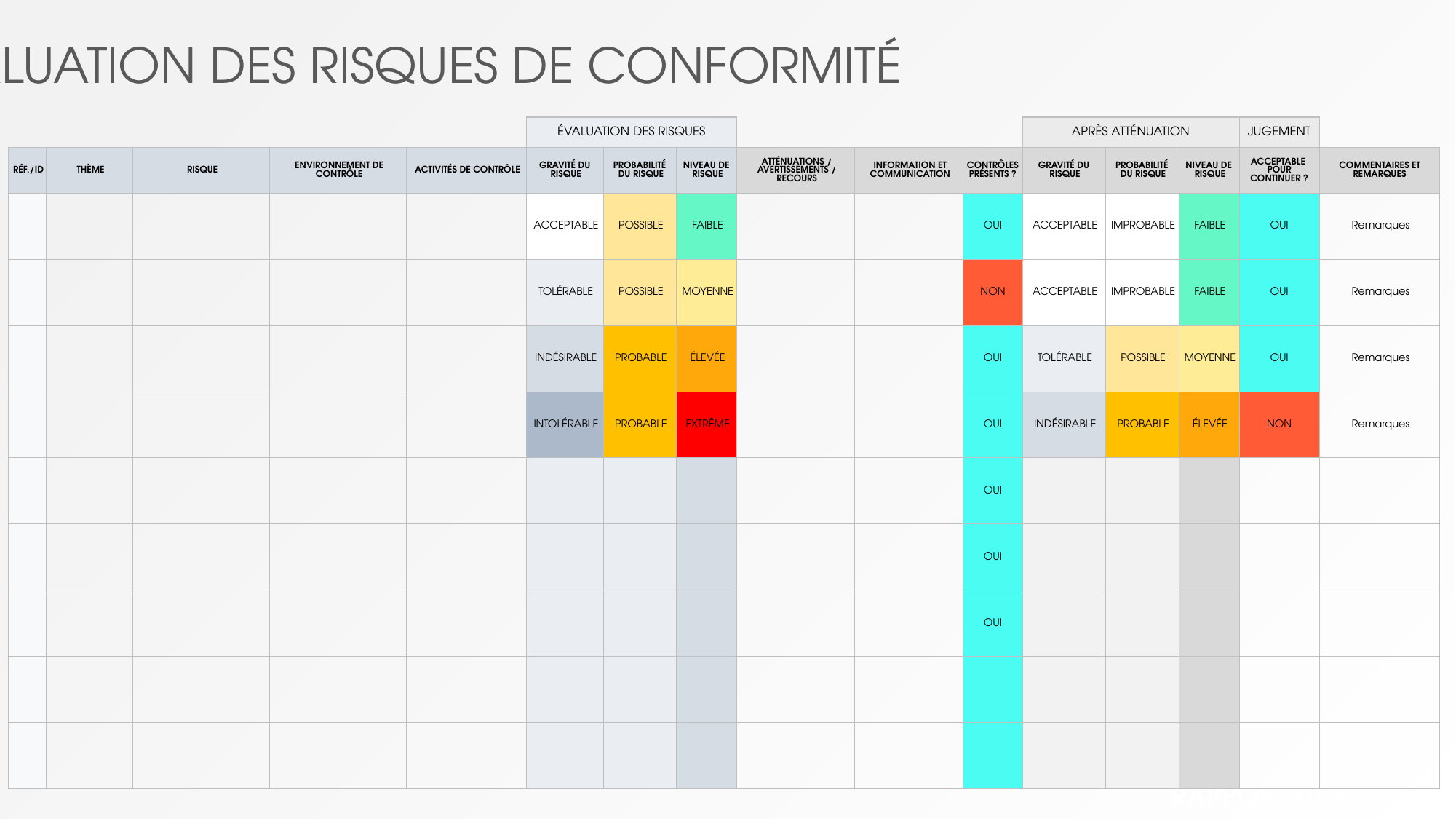

ÉVALUATION DES RISQUES DE CONFORMITÉ
|  |  |  |  |  | ÉVALUATION DES RISQUES |  |  |  |  |  | APRÈS ATTÉNUATION |  |  | JUGEMENT |  |
| --- | --- | --- | --- | --- | --- | --- | --- | --- | --- | --- | --- | --- | --- | --- | --- |
| RÉF./ID | THÈME | RISQUE | ENVIRONNEMENT DE CONTRÔLE | ACTIVITÉS DE CONTRÔLE | GRAVITÉ DU RISQUE | PROBABILITÉ DU RISQUE | NIVEAU DE RISQUE | ATTÉNUATIONS / AVERTISSEMENTS / RECOURS | INFORMATION ET COMMUNICATION | CONTRÔLES PRÉSENTS ? | GRAVITÉ DU RISQUE | PROBABILITÉ DU RISQUE | NIVEAU DE RISQUE | ACCEPTABLE POUR CONTINUER ? | COMMENTAIRES ET REMARQUES |
|  |  |  |  |  | ACCEPTABLE | POSSIBLE | FAIBLE |  |  | OUI | ACCEPTABLE | IMPROBABLE | FAIBLE | OUI | Remarques |
|  |  |  |  |  | TOLÉRABLE | POSSIBLE | MOYENNE |  |  | NON | ACCEPTABLE | IMPROBABLE | FAIBLE | OUI | Remarques |
|  |  |  |  |  | INDÉSIRABLE | PROBABLE | ÉLEVÉE |  |  | OUI | TOLÉRABLE | POSSIBLE | MOYENNE | OUI | Remarques |
|  |  |  |  |  | INTOLÉRABLE | PROBABLE | EXTRÊME |  |  | OUI | INDÉSIRABLE | PROBABLE | ÉLEVÉE | NON | Remarques |
|  |  |  |  |  |  |  |  |  |  | OUI |  |  |  |  |  |
|  |  |  |  |  |  |  |  |  |  | OUI |  |  |  |  |  |
|  |  |  |  |  |  |  |  |  |  | OUI |  |  |  |  |  |
|  |  |  |  |  |  |  |  |  |  |  |  |  |  |  |  |
|  |  |  |  |  |  |  |  |  |  |  |  |  |  |  |  |
RAPPORT DE PROJET